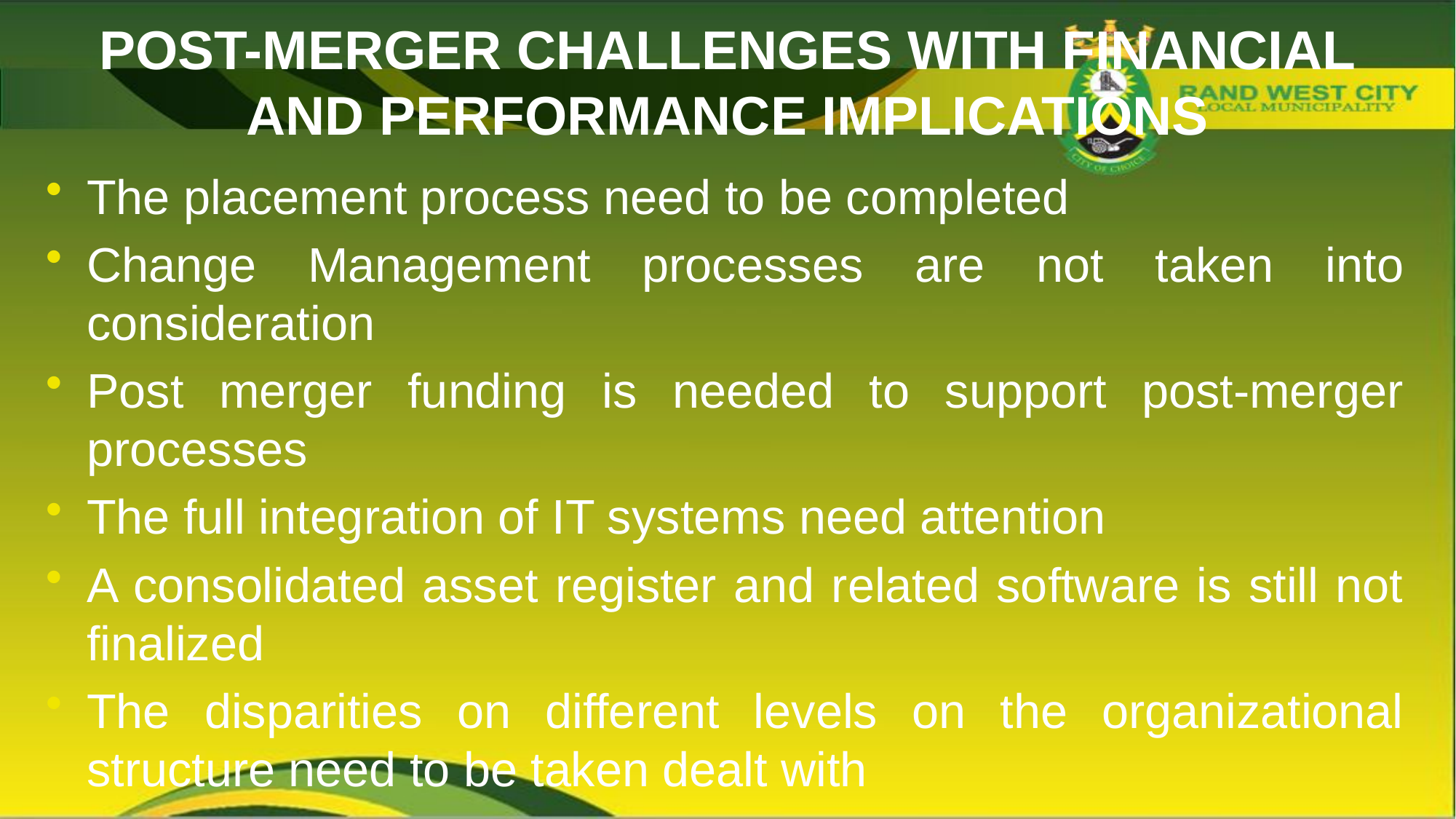

# POST-MERGER CHALLENGES WITH FINANCIAL AND PERFORMANCE IMPLICATIONS
The placement process need to be completed
Change Management processes are not taken into consideration
Post merger funding is needed to support post-merger processes
The full integration of IT systems need attention
A consolidated asset register and related software is still not finalized
The disparities on different levels on the organizational structure need to be taken dealt with